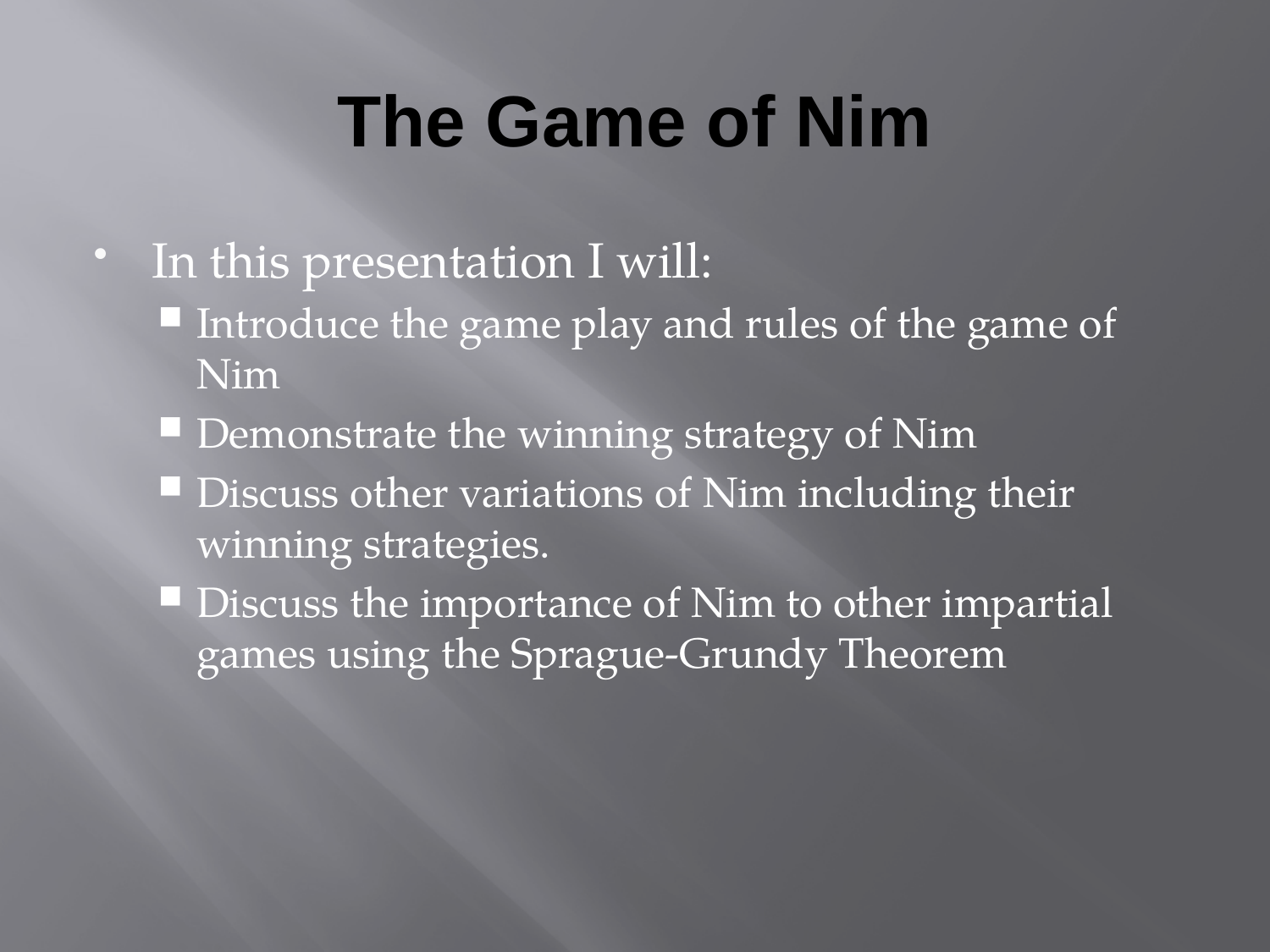

# The Game of Nim
In this presentation I will:
Introduce the game play and rules of the game of Nim
Demonstrate the winning strategy of Nim
Discuss other variations of Nim including their winning strategies.
Discuss the importance of Nim to other impartial games using the Sprague-Grundy Theorem